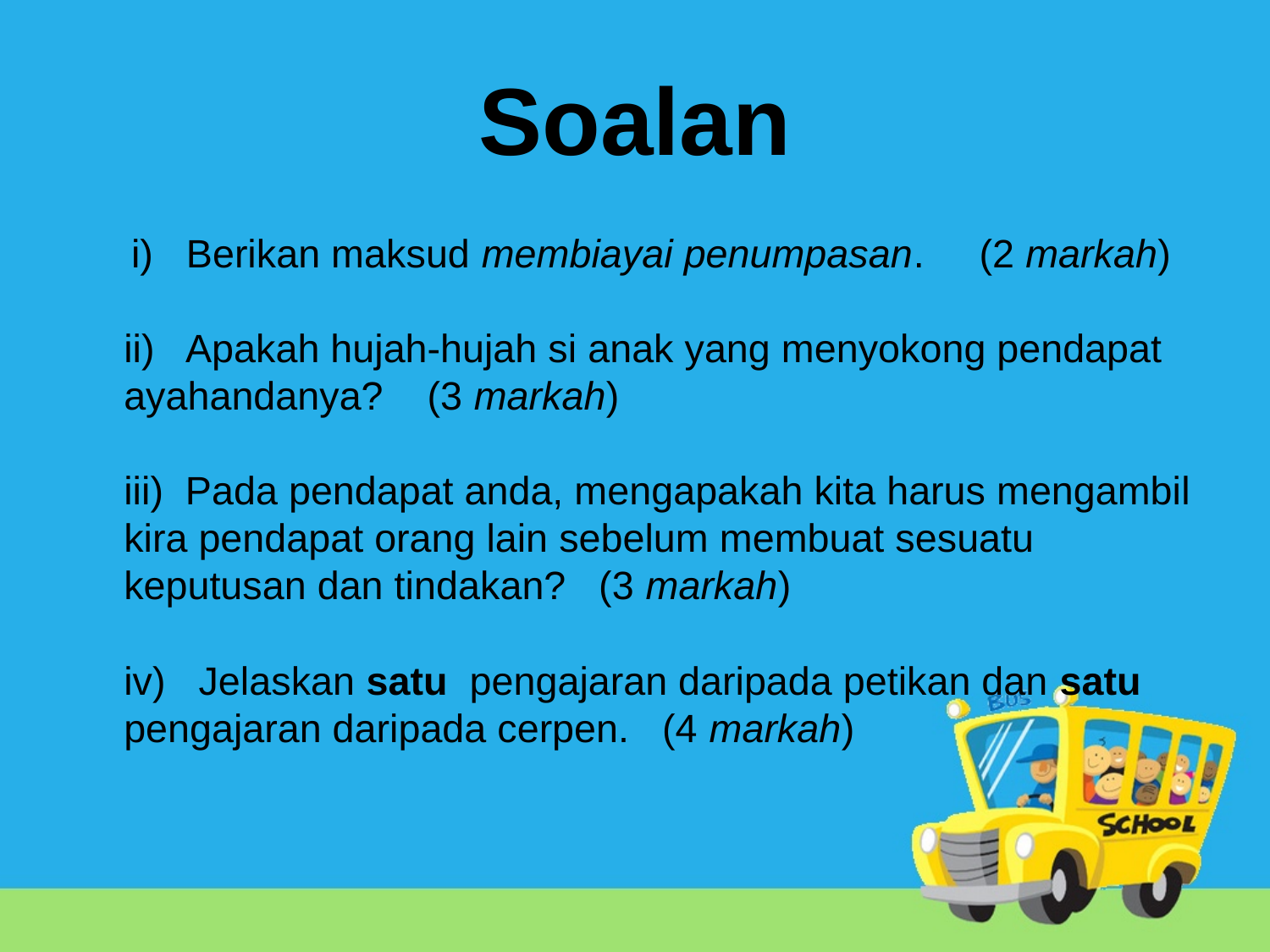

# Soalan
     i)   Berikan maksud membiayai penumpasan.     (2 markah)
ii)   Apakah hujah-hujah si anak yang menyokong pendapat ayahandanya?    (3 markah)
iii)  Pada pendapat anda, mengapakah kita harus mengambil kira pendapat orang lain sebelum membuat sesuatu keputusan dan tindakan?   (3 markah)
iv)   Jelaskan satu  pengajaran daripada petikan dan satu pengajaran daripada cerpen.   (4 markah)